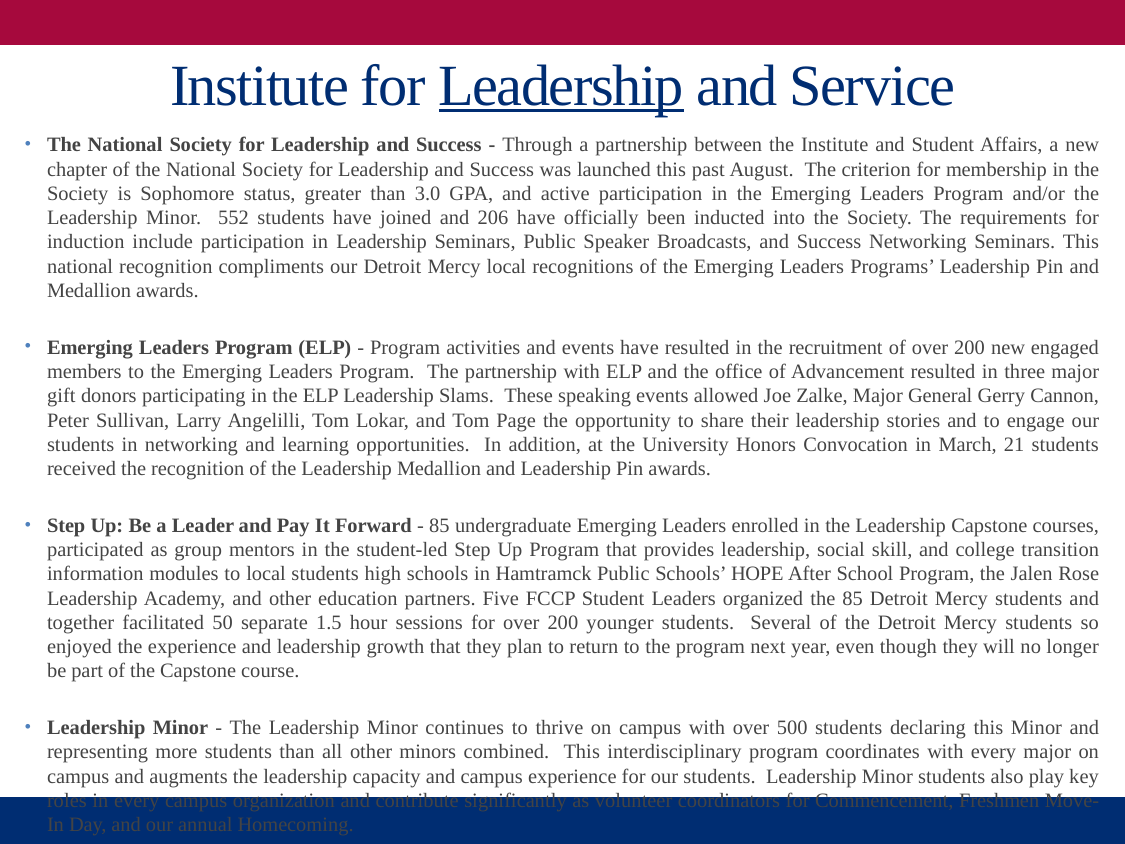

# Institute for Leadership and Service

The National Society for Leadership and Success - Through a partnership between the Institute and Student Affairs, a new chapter of the National Society for Leadership and Success was launched this past August.  The criterion for membership in the Society is Sophomore status, greater than 3.0 GPA, and active participation in the Emerging Leaders Program and/or the Leadership Minor.  552 students have joined and 206 have officially been inducted into the Society. The requirements for induction include participation in Leadership Seminars, Public Speaker Broadcasts, and Success Networking Seminars. This national recognition compliments our Detroit Mercy local recognitions of the Emerging Leaders Programs’ Leadership Pin and Medallion awards.

Emerging Leaders Program (ELP) - Program activities and events have resulted in the recruitment of over 200 new engaged members to the Emerging Leaders Program.  The partnership with ELP and the office of Advancement resulted in three major gift donors participating in the ELP Leadership Slams.  These speaking events allowed Joe Zalke, Major General Gerry Cannon, Peter Sullivan, Larry Angelilli, Tom Lokar, and Tom Page the opportunity to share their leadership stories and to engage our students in networking and learning opportunities.  In addition, at the University Honors Convocation in March, 21 students received the recognition of the Leadership Medallion and Leadership Pin awards.

Step Up: Be a Leader and Pay It Forward - 85 undergraduate Emerging Leaders enrolled in the Leadership Capstone courses, participated as group mentors in the student-led Step Up Program that provides leadership, social skill, and college transition information modules to local students high schools in Hamtramck Public Schools’ HOPE After School Program, the Jalen Rose Leadership Academy, and other education partners. Five FCCP Student Leaders organized the 85 Detroit Mercy students and together facilitated 50 separate 1.5 hour sessions for over 200 younger students.  Several of the Detroit Mercy students so enjoyed the experience and leadership growth that they plan to return to the program next year, even though they will no longer be part of the Capstone course.

Leadership Minor - The Leadership Minor continues to thrive on campus with over 500 students declaring this Minor and representing more students than all other minors combined.  This interdisciplinary program coordinates with every major on campus and augments the leadership capacity and campus experience for our students.  Leadership Minor students also play key roles in every campus organization and contribute significantly as volunteer coordinators for Commencement, Freshmen Move-In Day, and our annual Homecoming.